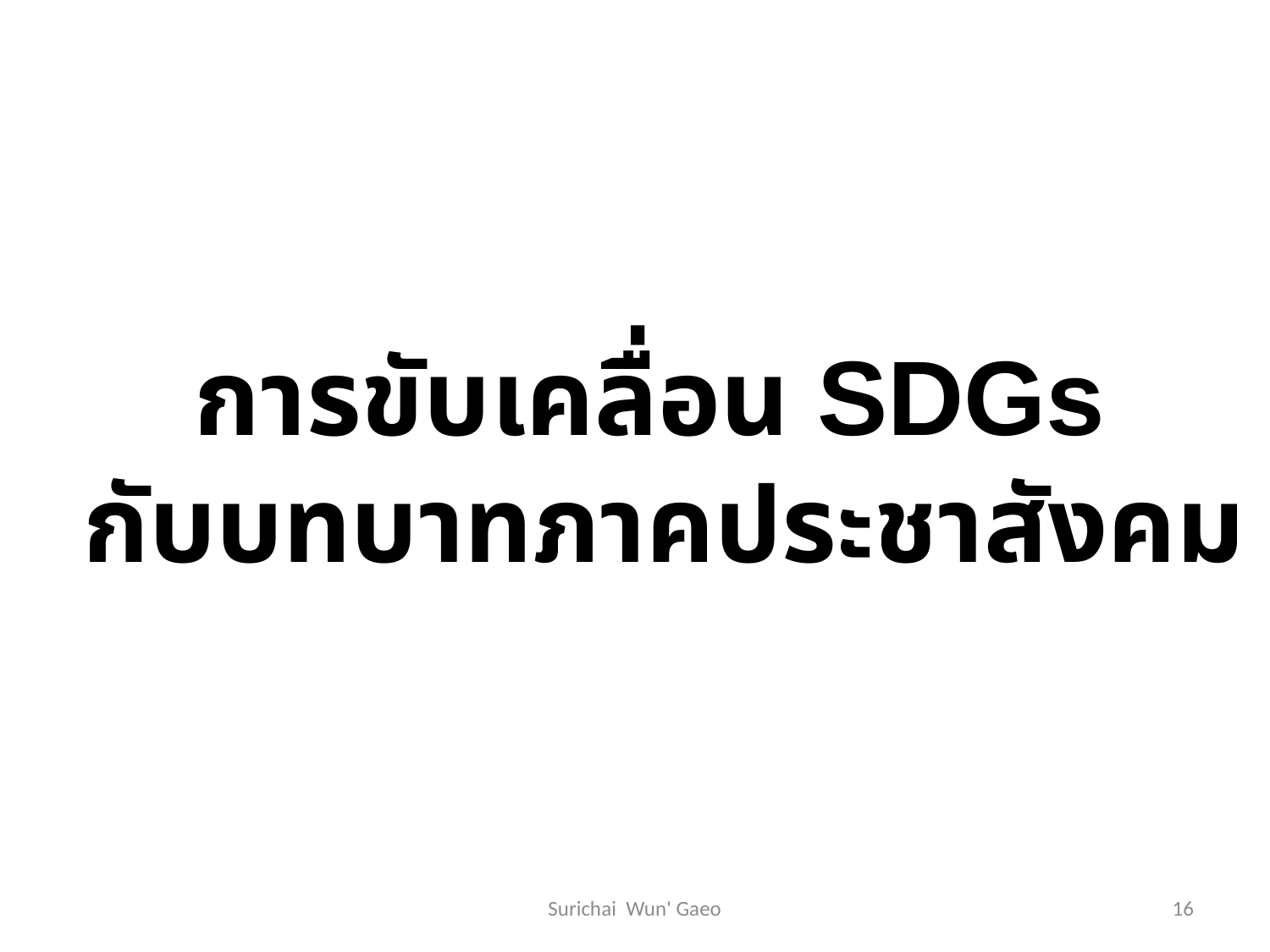

# การขับเคลื่อน SDGs กับบทบาทภาคประชาสังคม
Surichai  Wun' Gaeo
16